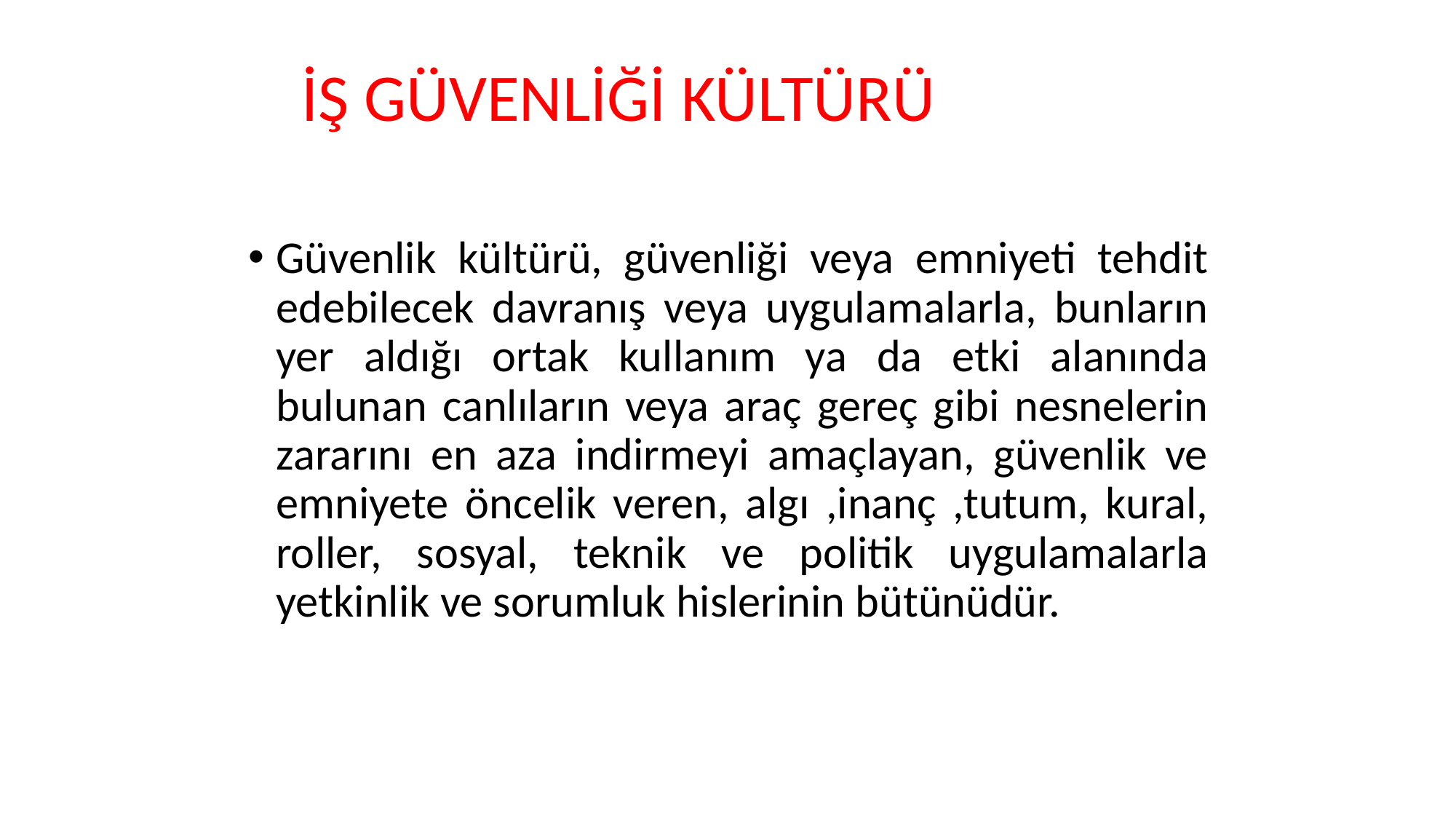

# İŞ GÜVENLİĞİ KÜLTÜRÜ
Güvenlik kültürü, güvenliği veya emniyeti tehdit edebilecek davranış veya uygulamalarla, bunların yer aldığı ortak kullanım ya da etki alanında bulunan canlıların veya araç gereç gibi nesnelerin zararını en aza indirmeyi amaçlayan, güvenlik ve emniyete öncelik veren, algı ,inanç ,tutum, kural, roller, sosyal, teknik ve politik uygulamalarla yetkinlik ve sorumluk hislerinin bütünüdür.